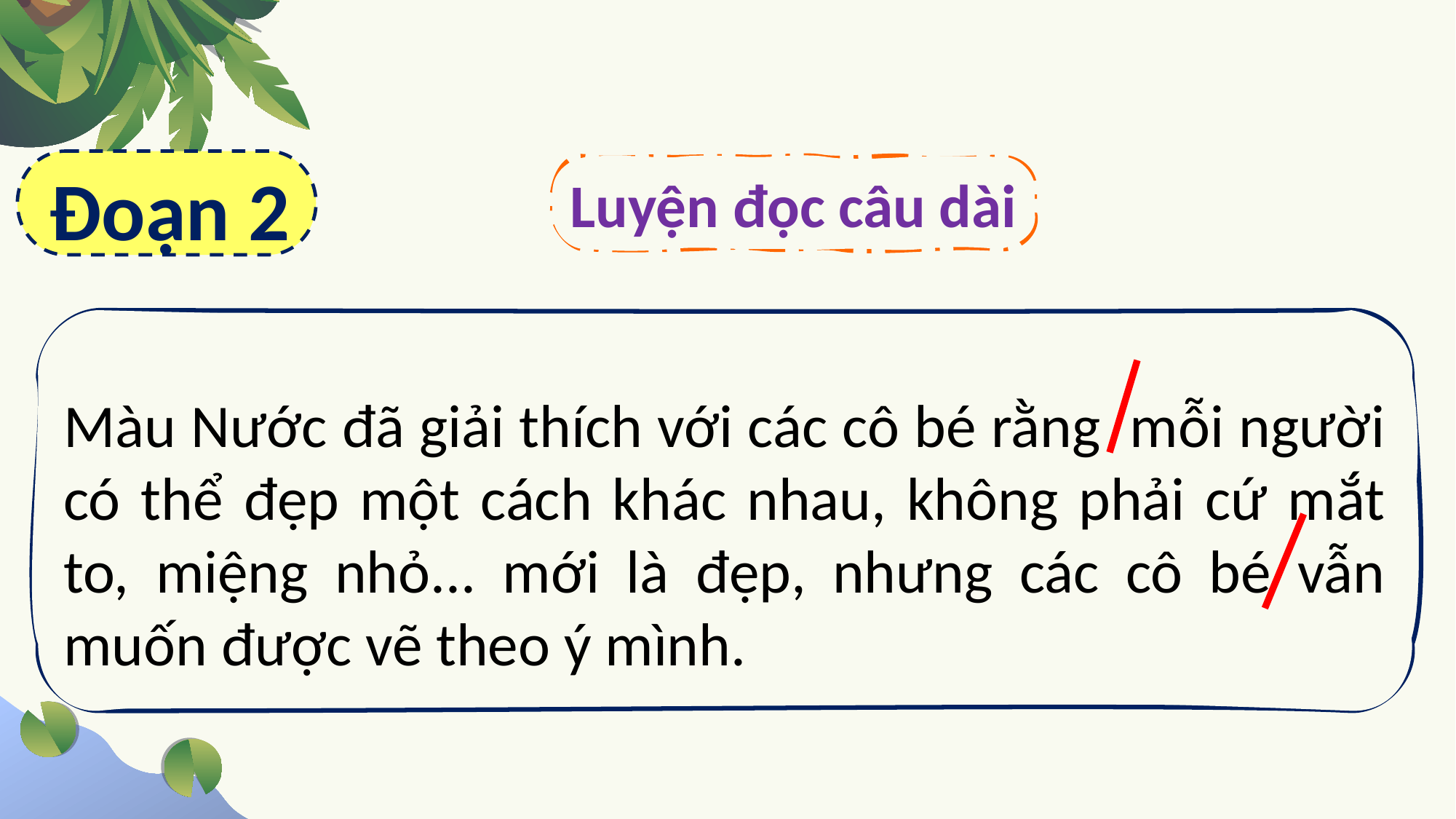

Đoạn 2
Luyện đọc câu dài

Màu Nước đã giải thích với các cô bé rằng  mỗi người có thể đẹp một cách khác nhau, không phải cứ mắt to, miệng nhỏ... mới là đẹp, nhưng các cô bé vẫn muốn được vẽ theo ý mình.